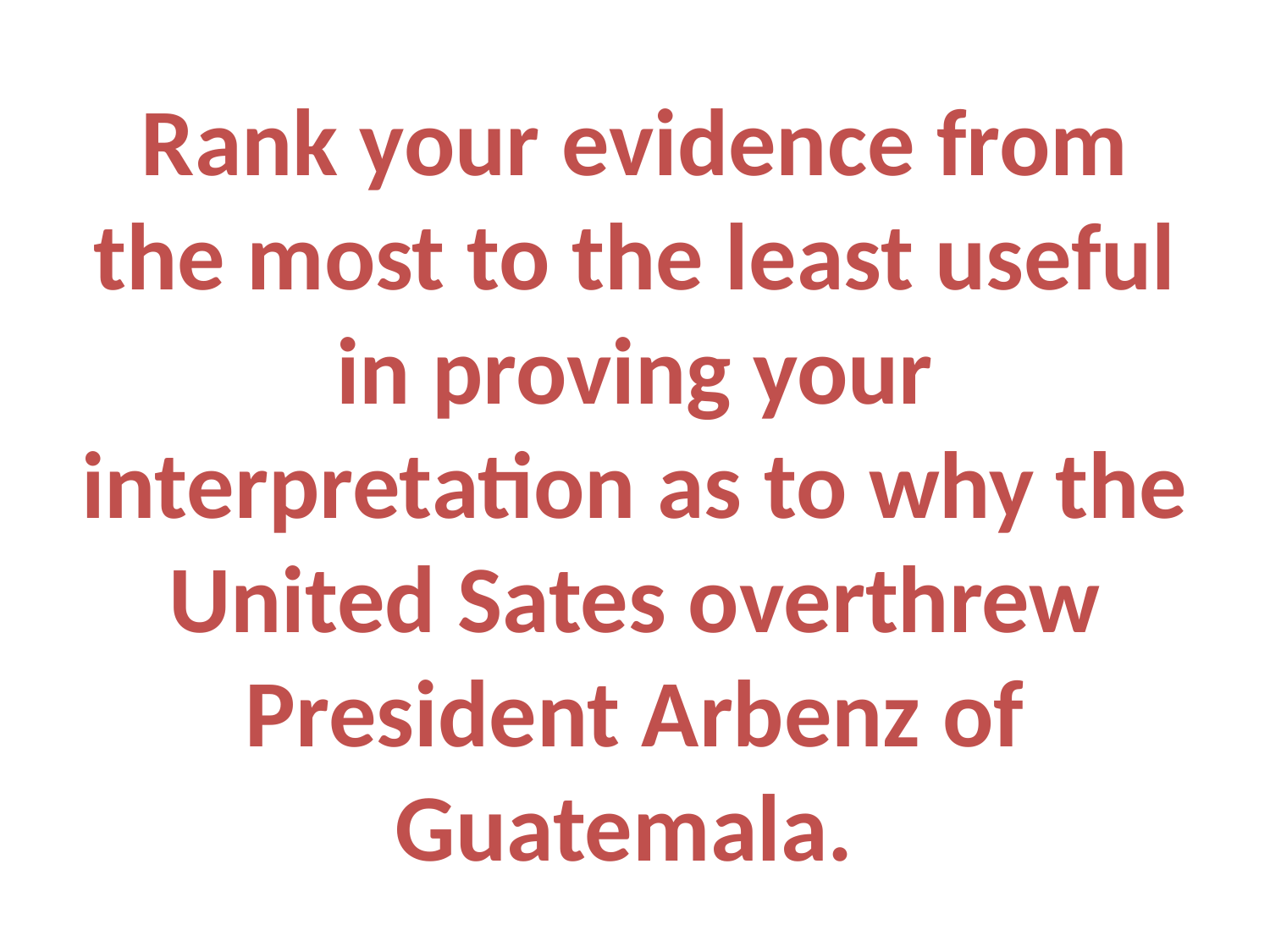

Rank your evidence from the most to the least useful in proving your interpretation as to why the United Sates overthrew President Arbenz of Guatemala.